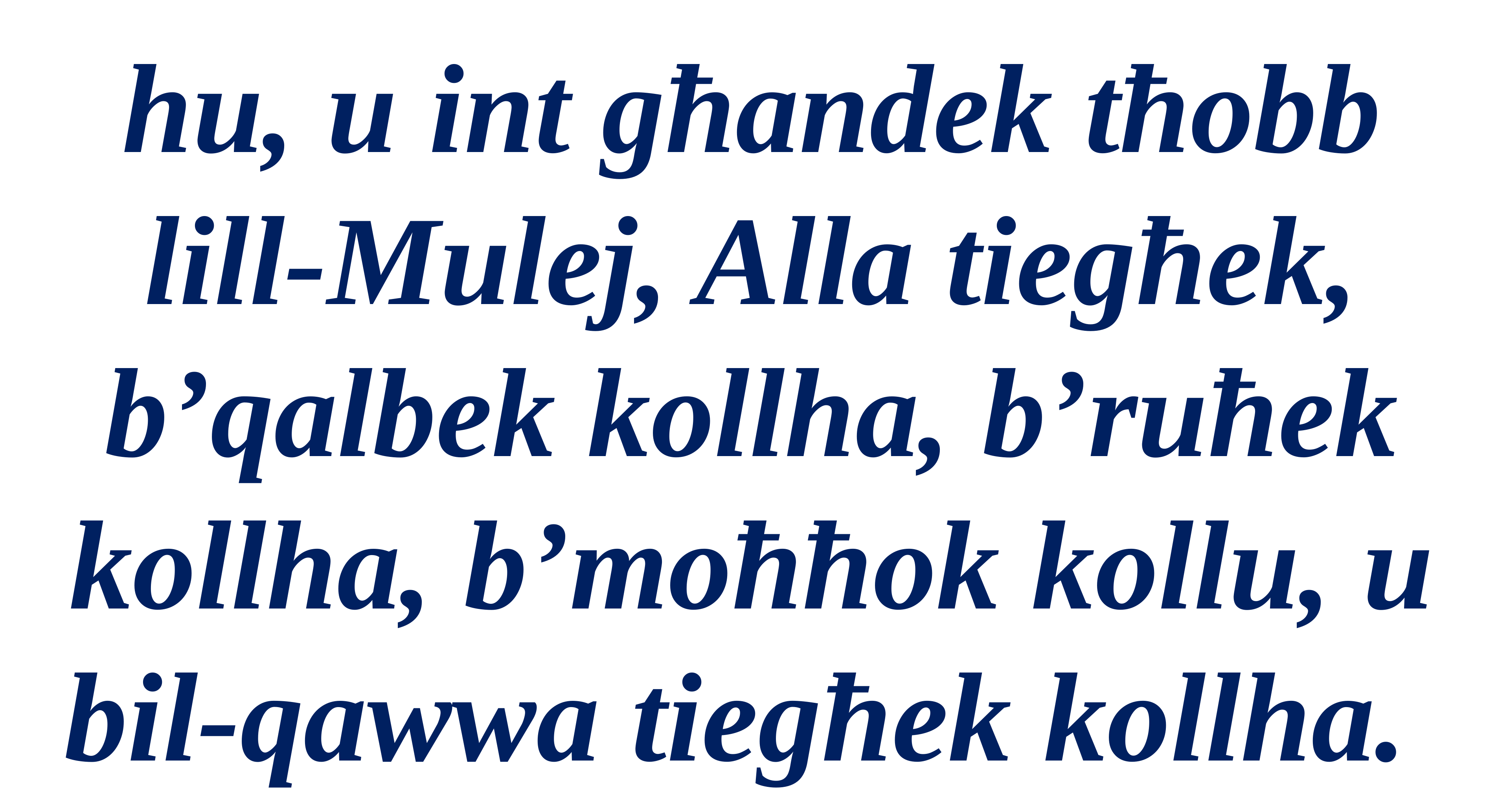

hu, u int għandek tħobb lill-Mulej, Alla tiegħek, b’qalbek kollha, b’ruħek kollha, b’moħħok kollu, u bil-qawwa tiegħek kollha.